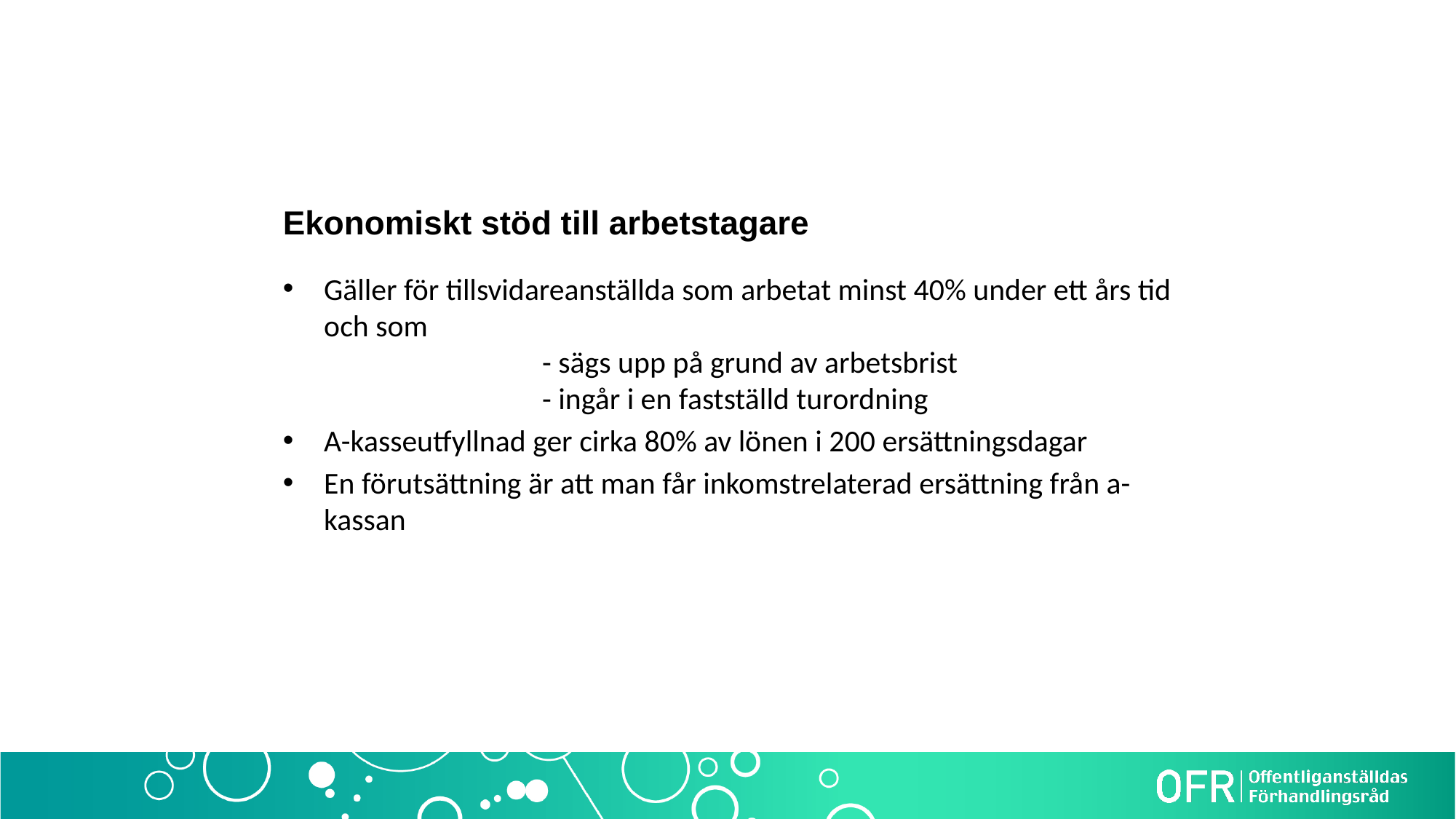

# Ekonomiskt stöd till arbetstagare
Gäller för tillsvidareanställda som arbetat minst 40% under ett års tid och som
		- sägs upp på grund av arbetsbrist
		- ingår i en fastställd turordning
A-kasseutfyllnad ger cirka 80% av lönen i 200 ersättningsdagar
En förutsättning är att man får inkomstrelaterad ersättning från a-kassan